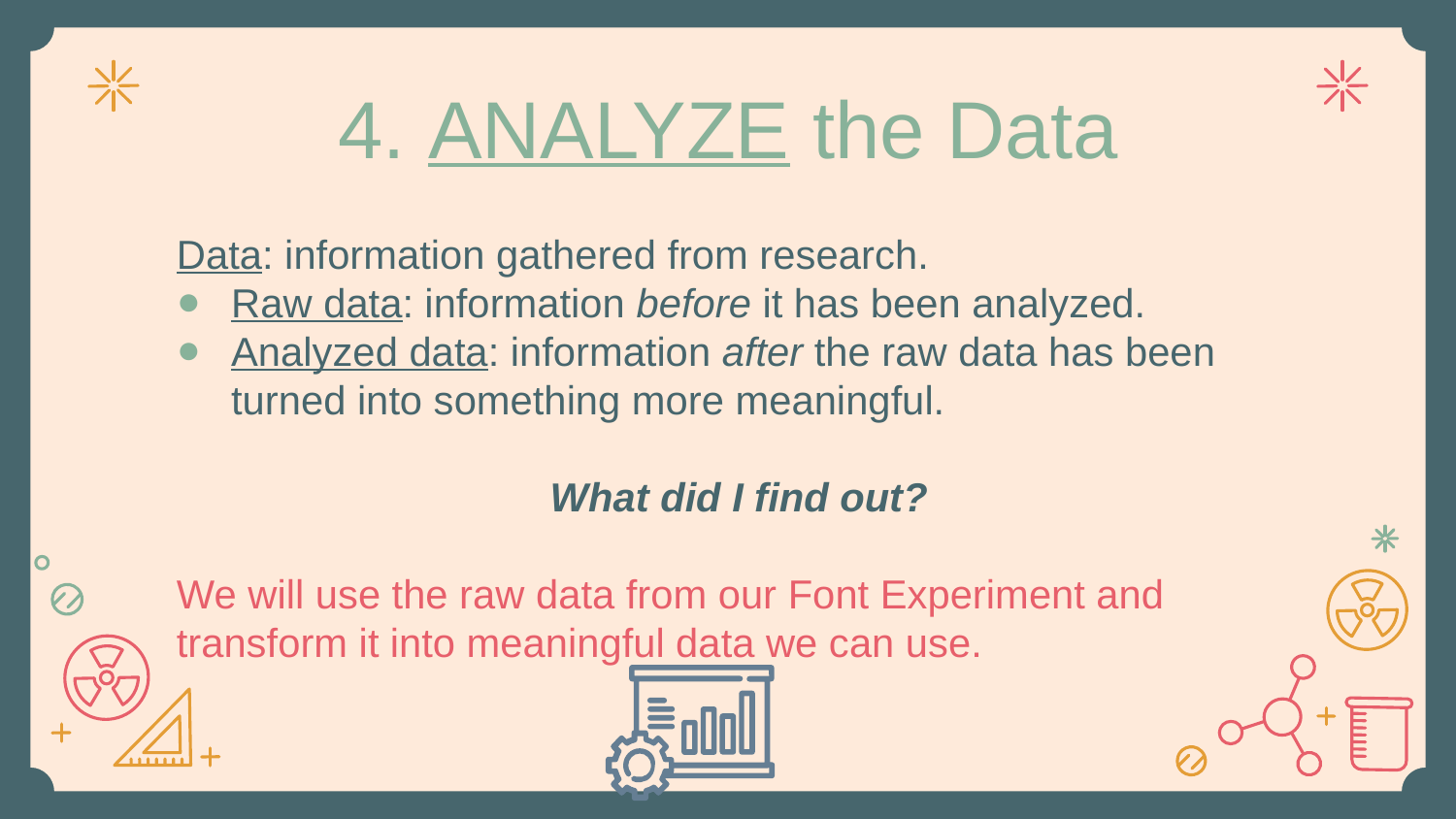

# 4. ANALYZE the Data
Data: information gathered from research.
Raw data: information before it has been analyzed.
Analyzed data: information after the raw data has been turned into something more meaningful.

What did I find out?

We will use the raw data from our Font Experiment and transform it into meaningful data we can use.